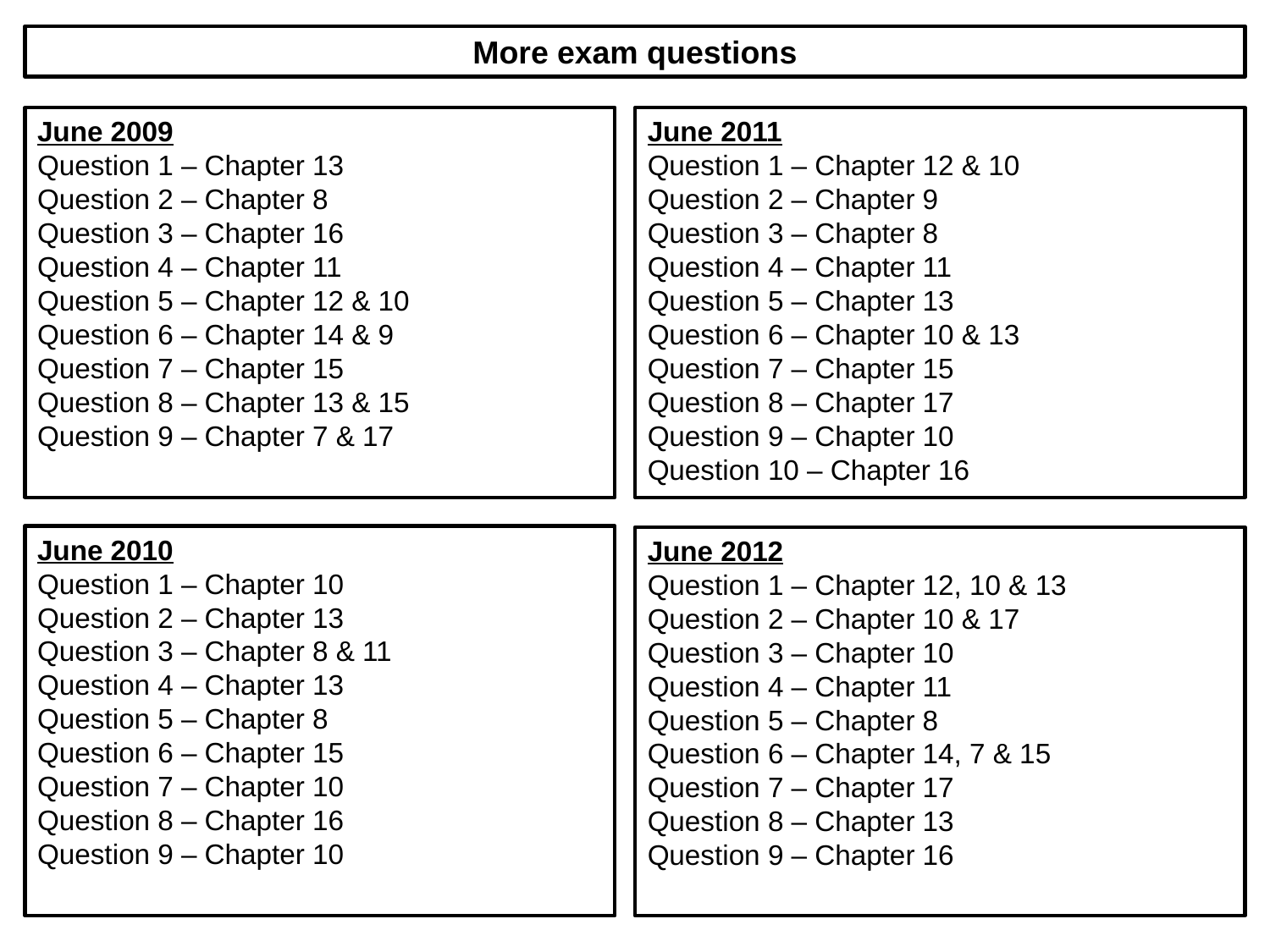

More exam questions
June 2009
Question 1 – Chapter 13
Question 2 – Chapter 8
Question 3 – Chapter 16
Question 4 – Chapter 11
Question 5 – Chapter 12 & 10
Question 6 – Chapter 14 & 9
Question 7 – Chapter 15
Question 8 – Chapter 13 & 15
Question 9 – Chapter 7 & 17
June 2011
Question 1 – Chapter 12 & 10
Question 2 – Chapter 9
Question 3 – Chapter 8
Question 4 – Chapter 11
Question 5 – Chapter 13
Question 6 – Chapter 10 & 13
Question 7 – Chapter 15
Question 8 – Chapter 17
Question 9 – Chapter 10
Question 10 – Chapter 16
June 2010
Question 1 – Chapter 10
Question 2 – Chapter 13
Question 3 – Chapter 8 & 11
Question 4 – Chapter 13
Question 5 – Chapter 8
Question 6 – Chapter 15
Question 7 – Chapter 10
Question 8 – Chapter 16
Question 9 – Chapter 10
June 2012
Question 1 – Chapter 12, 10 & 13
Question 2 – Chapter 10 & 17
Question 3 – Chapter 10
Question 4 – Chapter 11
Question 5 – Chapter 8
Question 6 – Chapter 14, 7 & 15
Question 7 – Chapter 17
Question 8 – Chapter 13
Question 9 – Chapter 16